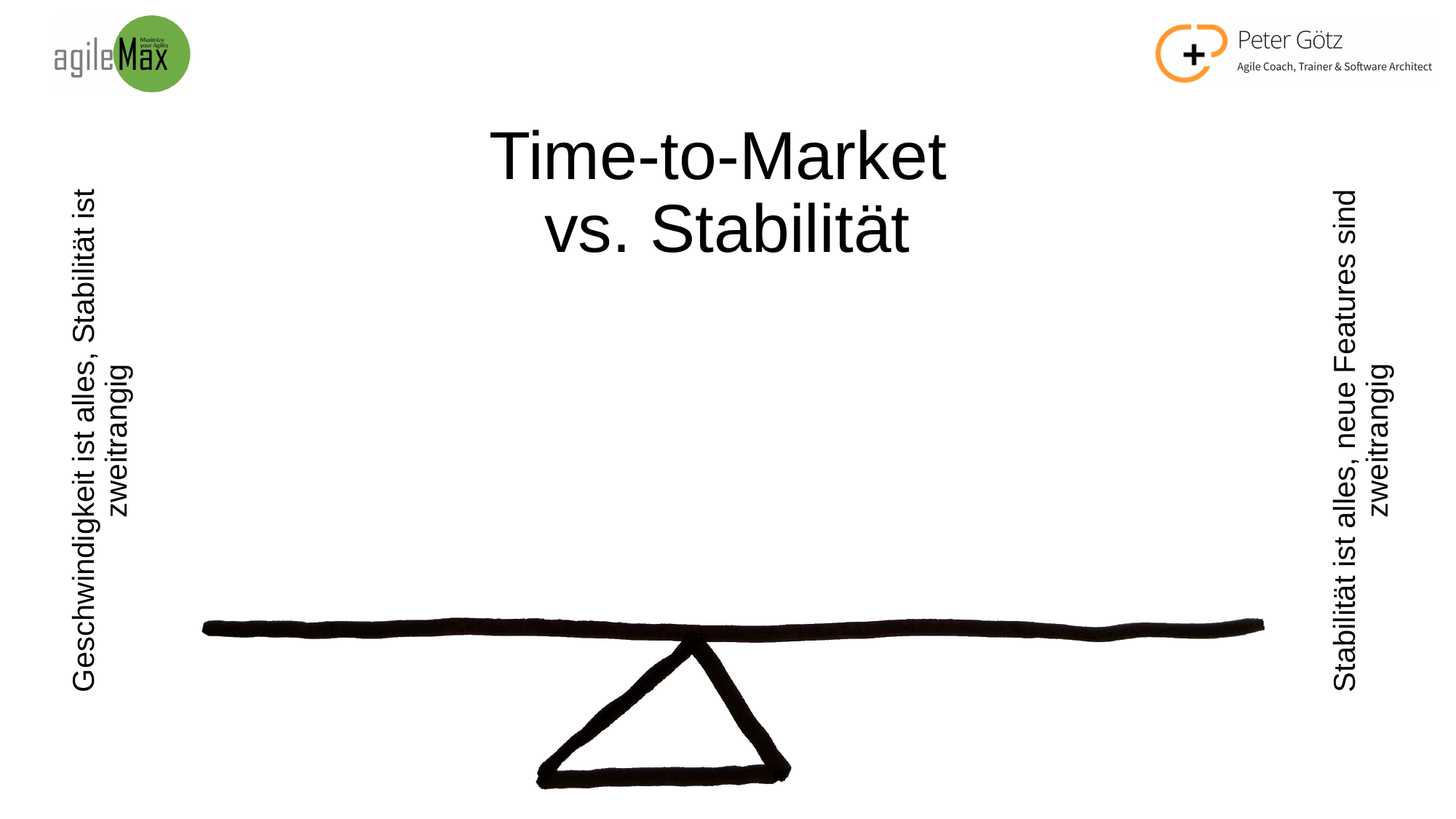

# Time-to-Market vs. Stabilität
Geschwindigkeit ist alles, Stabilität ist zweitrangig
Stabilität ist alles, neue Features sind zweitrangig